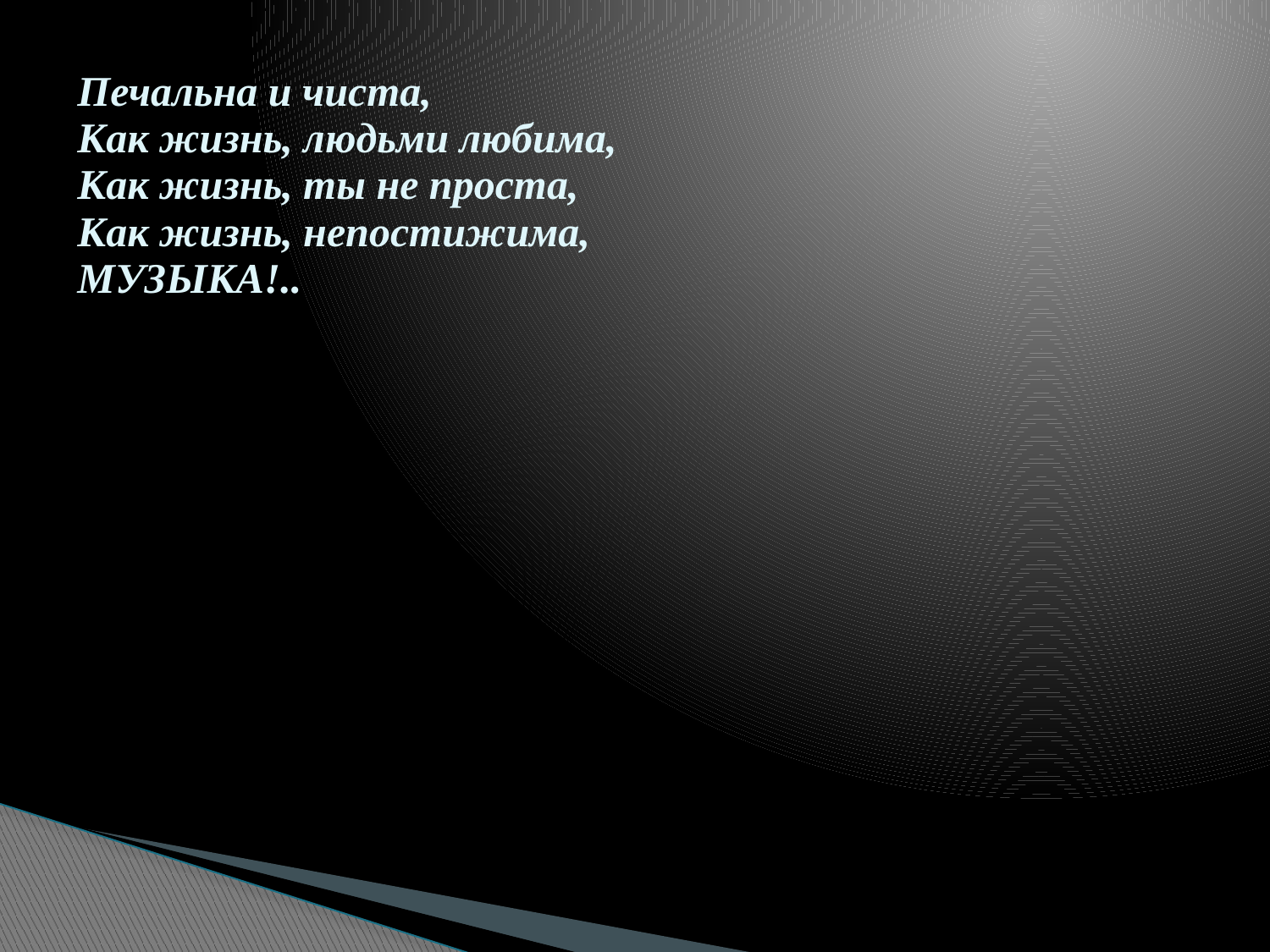

# Печальна и чиста, Как жизнь, людьми любима, Как жизнь, ты не проста, Как жизнь, непостижима, МУЗЫКА!..